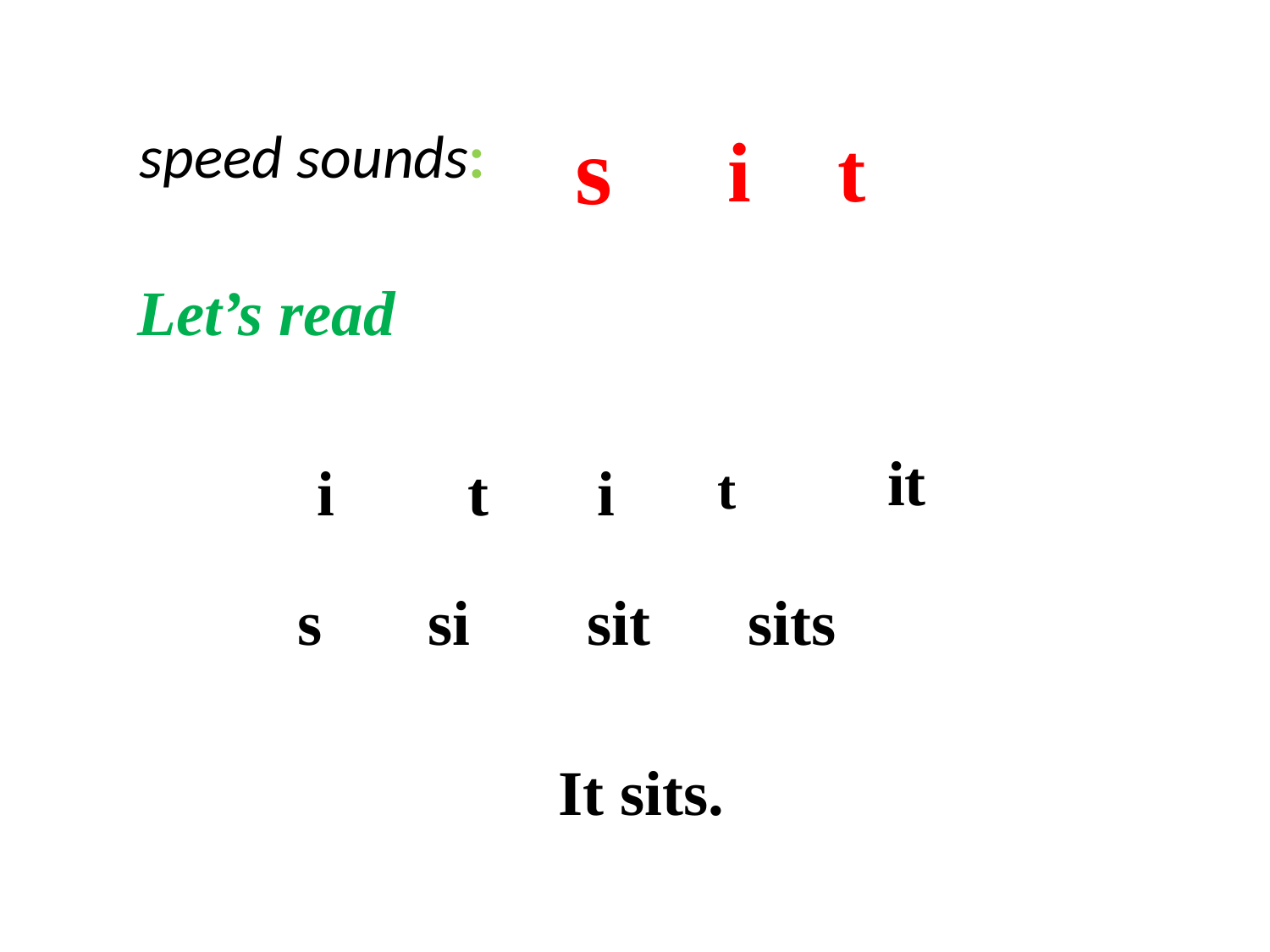

# speed sounds:
  s
i
t
Let’s read
it
i
t
i
t
s
si
sit
sits
It sits.